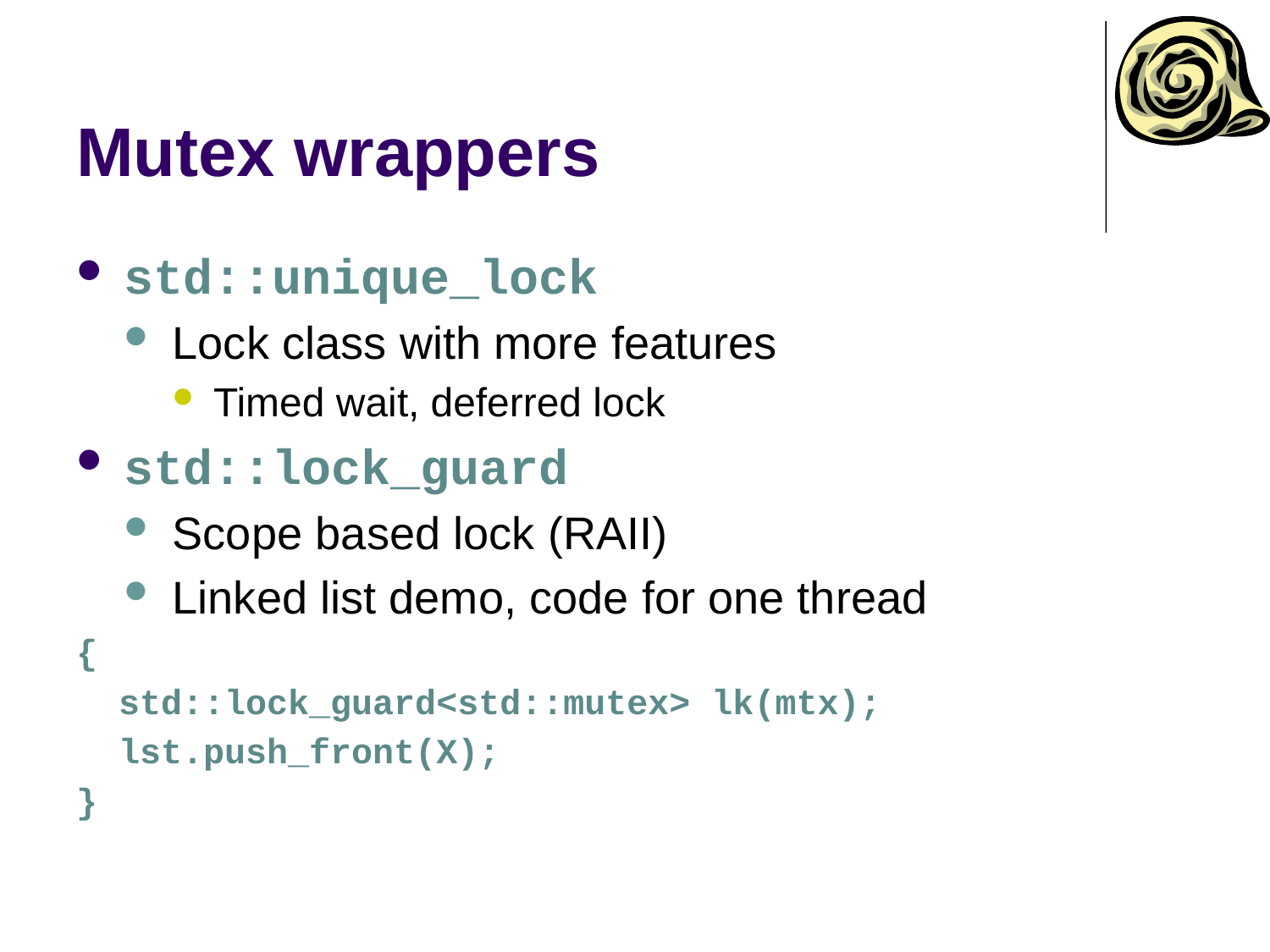

# Mutex wrappers
std::unique_lock
Lock class with more features
Timed wait, deferred lock
std::lock_guard
Scope based lock (RAII)
Linked list demo, code for one thread
{
  std::lock_guard<std::mutex> lk(mtx);
  lst.push_front(X);
}